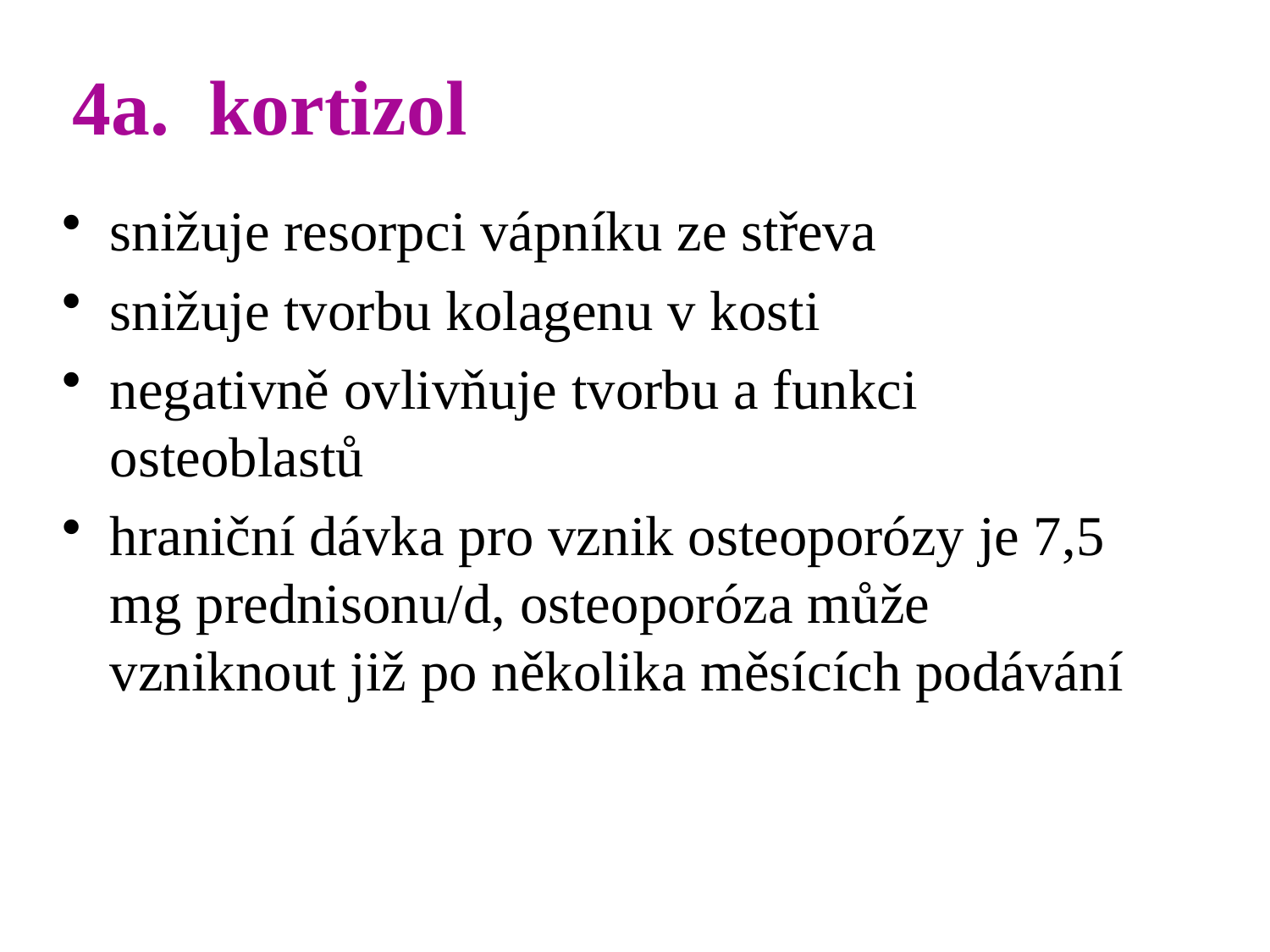

# 4a.  kortizol
snižuje resorpci vápníku ze střeva
snižuje tvorbu kolagenu v kosti
negativně ovlivňuje tvorbu a funkci osteoblastů
hraniční dávka pro vznik osteoporózy je 7,5 mg prednisonu/d, osteoporóza může vzniknout již po několika měsících podávání